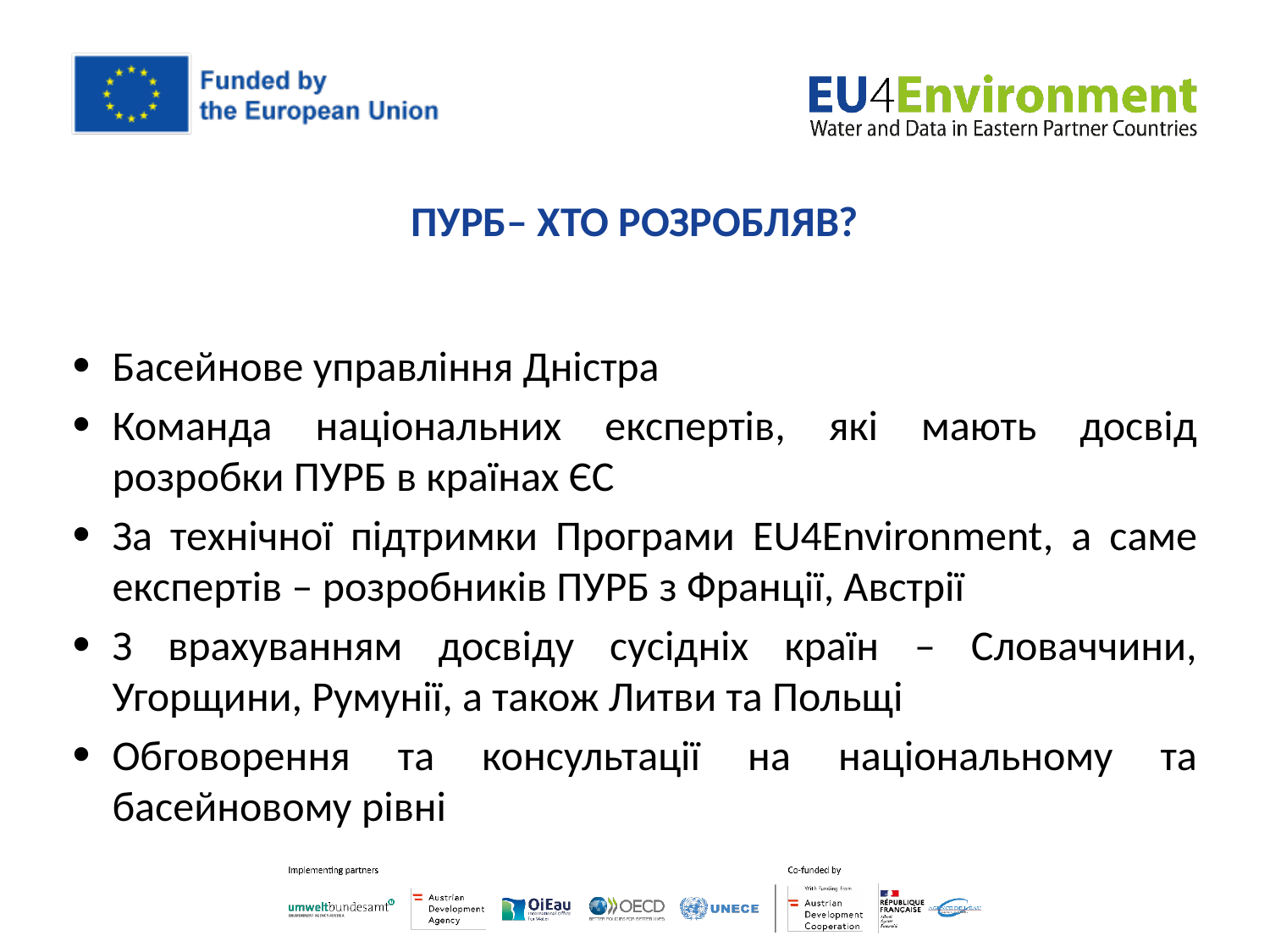

# ПУРБ– хто розробляв?

Басейнове управління Дністра
Команда національних експертів, які мають досвід розробки ПУРБ в країнах ЄС
За технічної підтримки Програми EU4Environment, а саме експертів – розробників ПУРБ з Франції, Австрії
З врахуванням досвіду сусідніх країн – Словаччини, Угорщини, Румунії, а також Литви та Польщі
Обговорення та консультації на національному та басейновому рівні